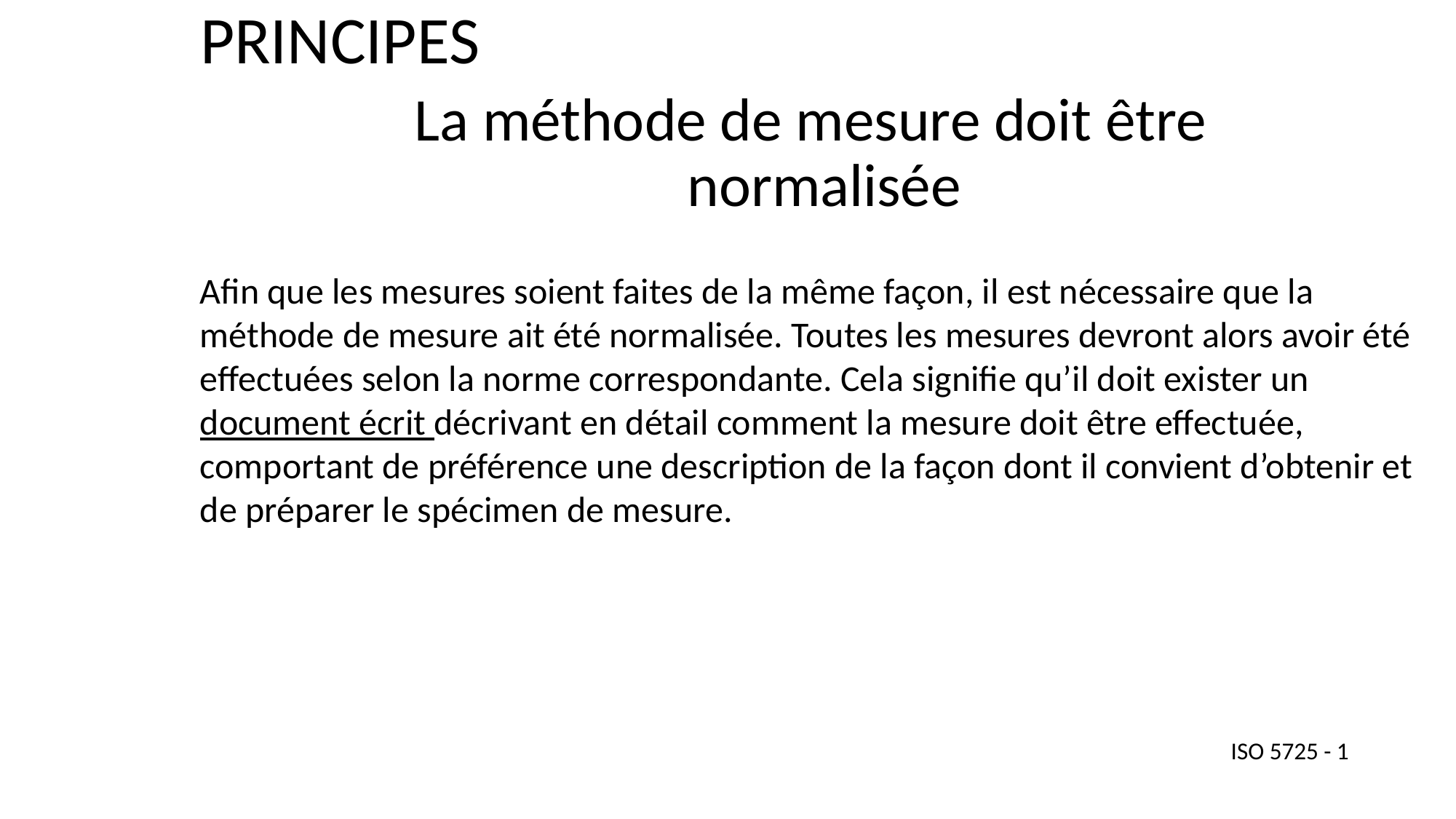

# PRINCIPES
La méthode de mesure doit être normalisée
Afin que les mesures soient faites de la même façon, il est nécessaire que la méthode de mesure ait été normalisée. Toutes les mesures devront alors avoir été effectuées selon la norme correspondante. Cela signifie qu’il doit exister un document écrit décrivant en détail comment la mesure doit être effectuée, comportant de préférence une description de la façon dont il convient d’obtenir et de préparer le spécimen de mesure.
ISO 5725 - 1